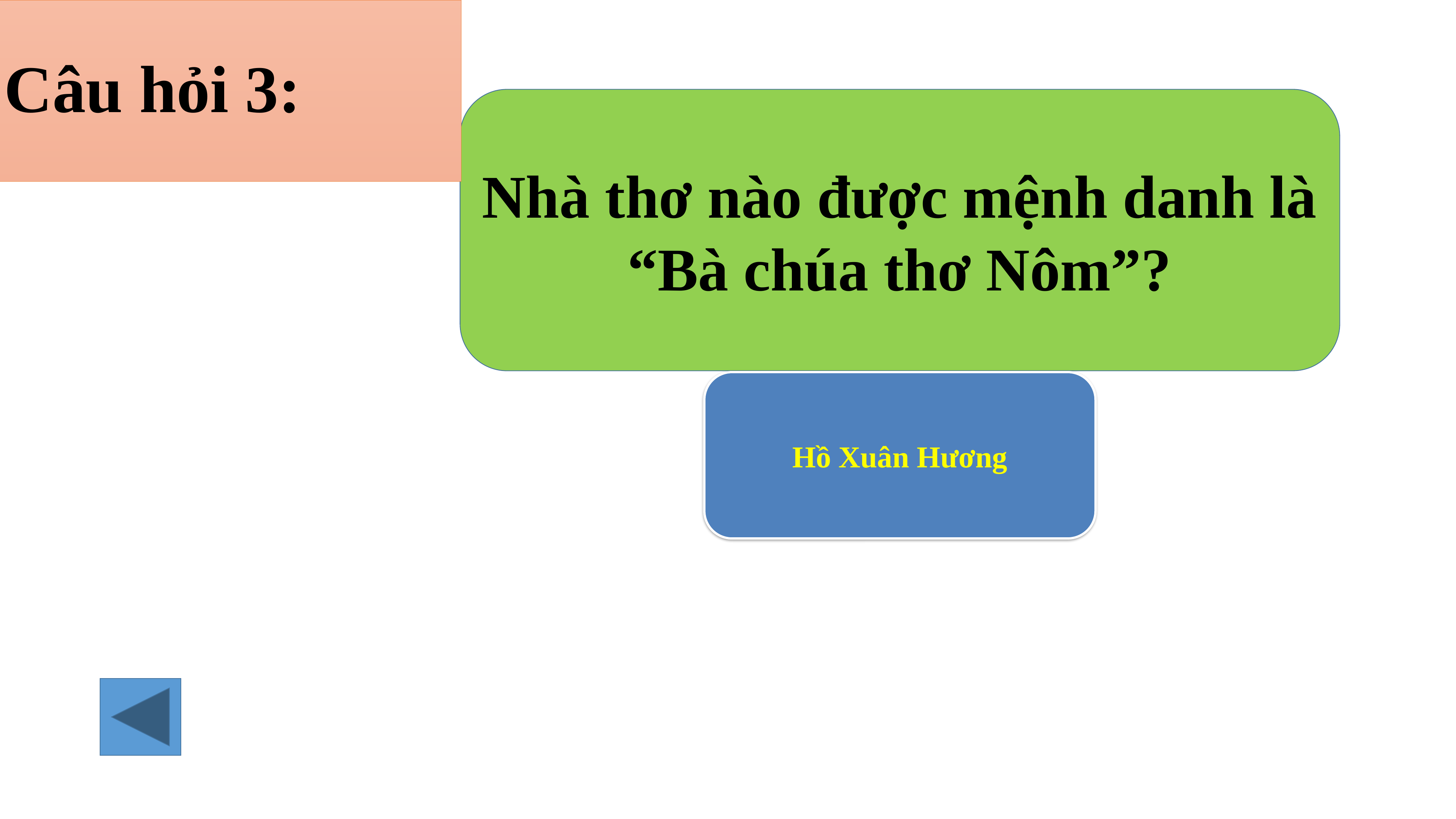

# Câu hỏi 3:
Nhà thơ nào được mệnh danh là “Bà chúa thơ Nôm”?
Hồ Xuân Hương